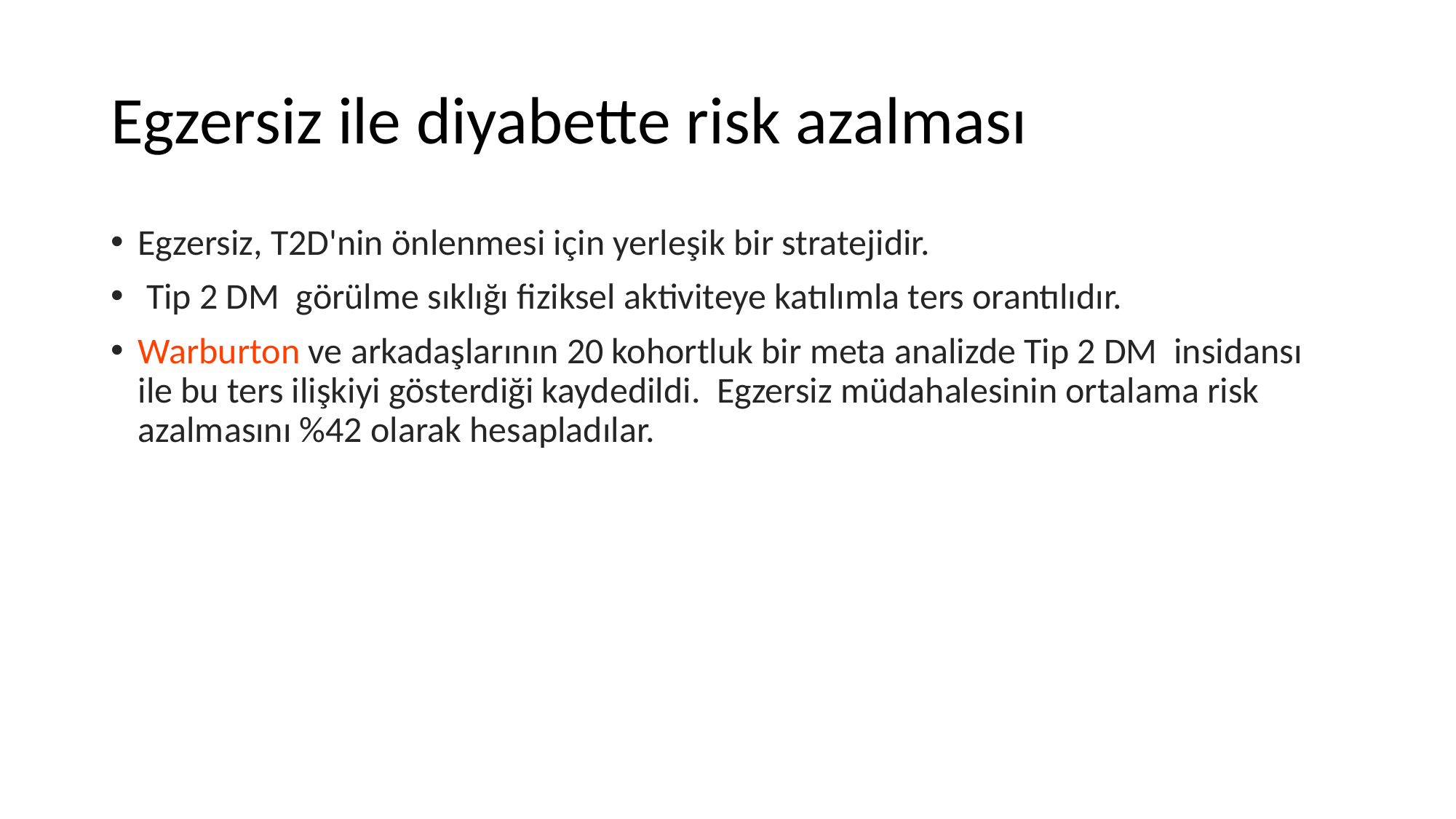

Egzersiz ile diyabette risk azalması
Egzersiz, T2D'nin önlenmesi için yerleşik bir stratejidir.
 Tip 2 DM  görülme sıklığı fiziksel aktiviteye katılımla ters orantılıdır.
Warburton ve arkadaşlarının 20 kohortluk bir meta analizde Tip 2 DM  insidansı ile bu ters ilişkiyi gösterdiği kaydedildi.  Egzersiz müdahalesinin ortalama risk azalmasını %42 olarak hesapladılar.